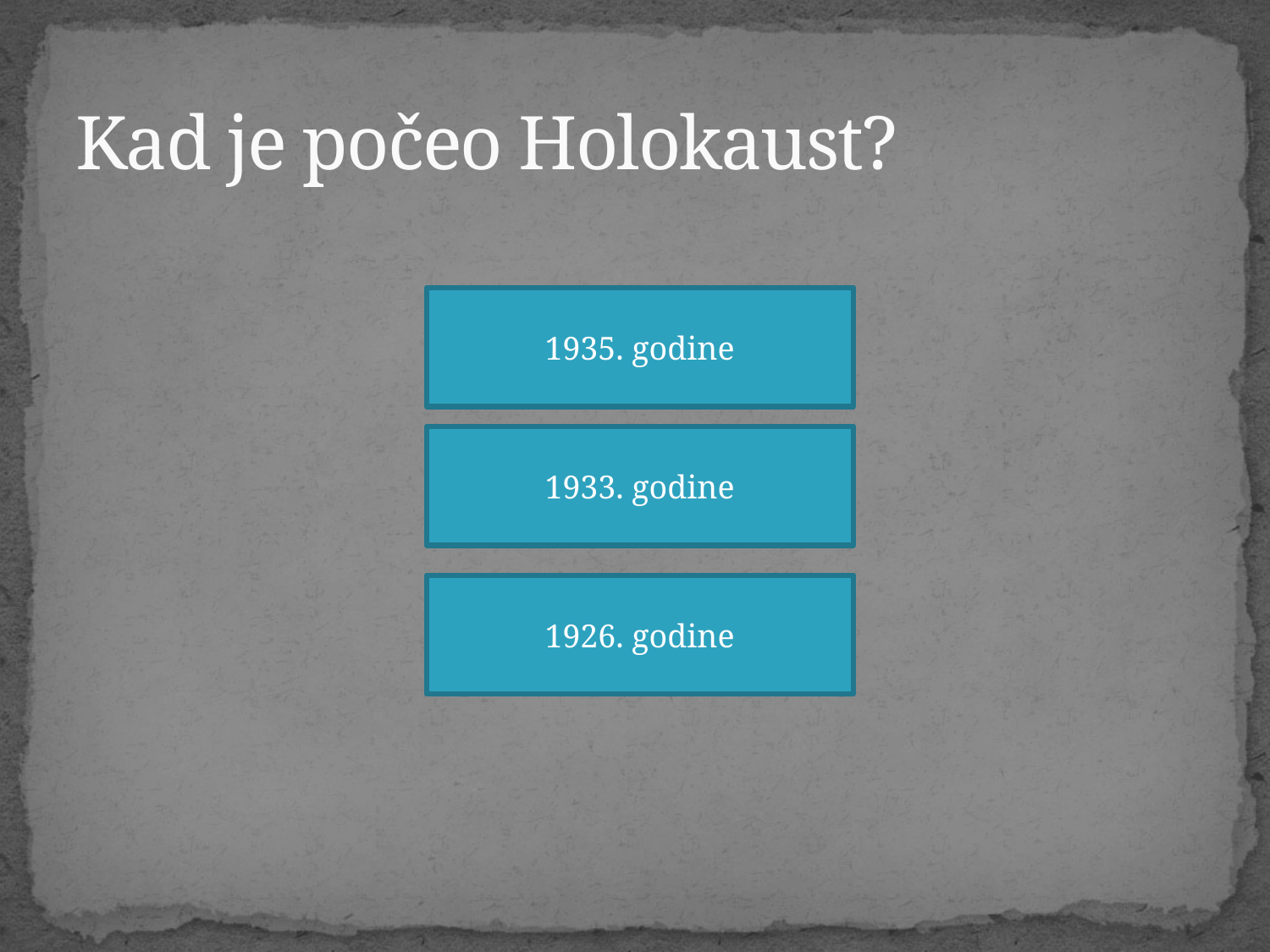

# Kad je počeo Holokaust?
1935. godine
1933. godine
1926. godine